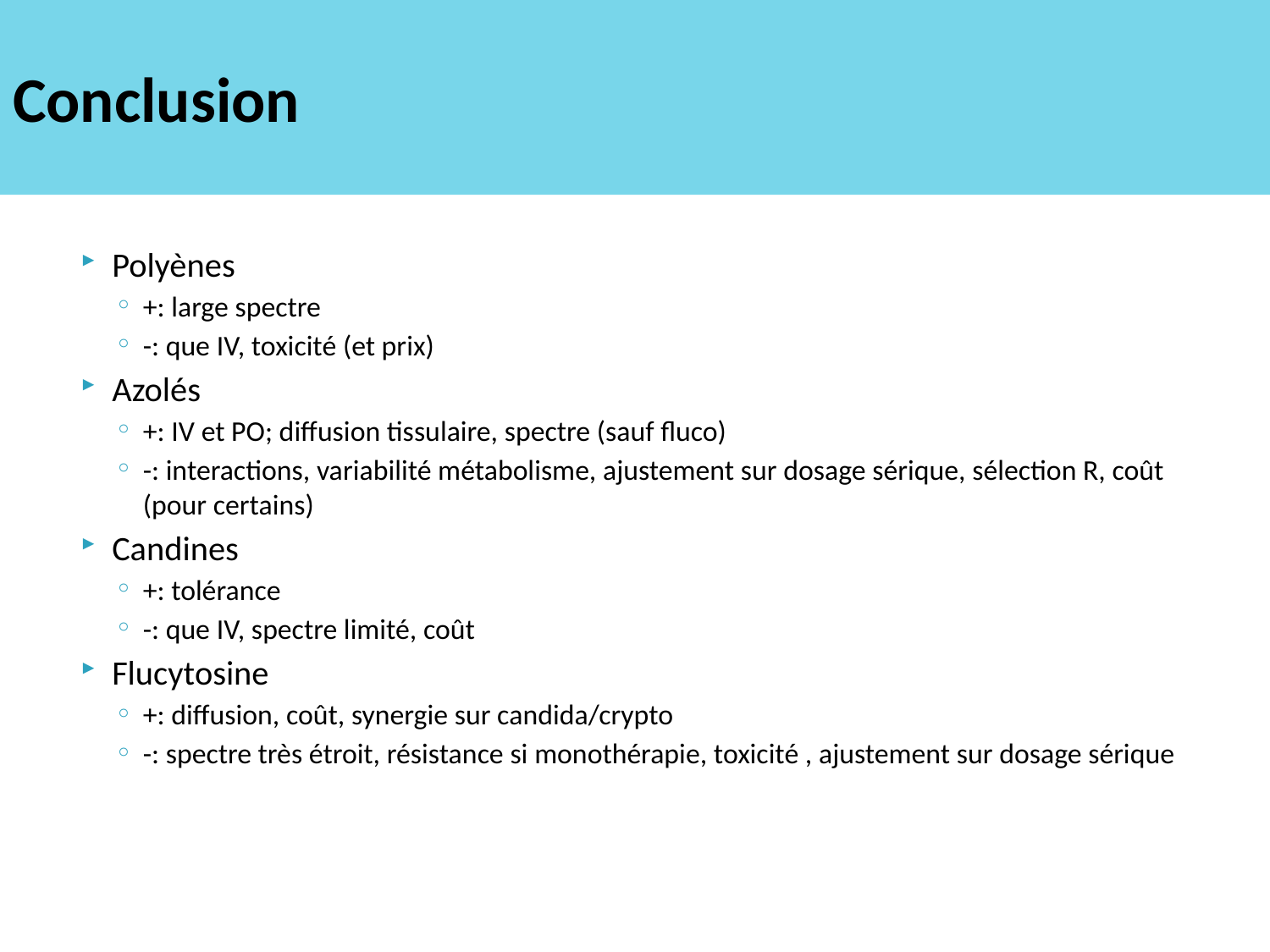

# Conclusion
Polyènes
+: large spectre
-: que IV, toxicité (et prix)
Azolés
+: IV et PO; diffusion tissulaire, spectre (sauf fluco)
-: interactions, variabilité métabolisme, ajustement sur dosage sérique, sélection R, coût (pour certains)
Candines
+: tolérance
-: que IV, spectre limité, coût
Flucytosine
+: diffusion, coût, synergie sur candida/crypto
-: spectre très étroit, résistance si monothérapie, toxicité , ajustement sur dosage sérique